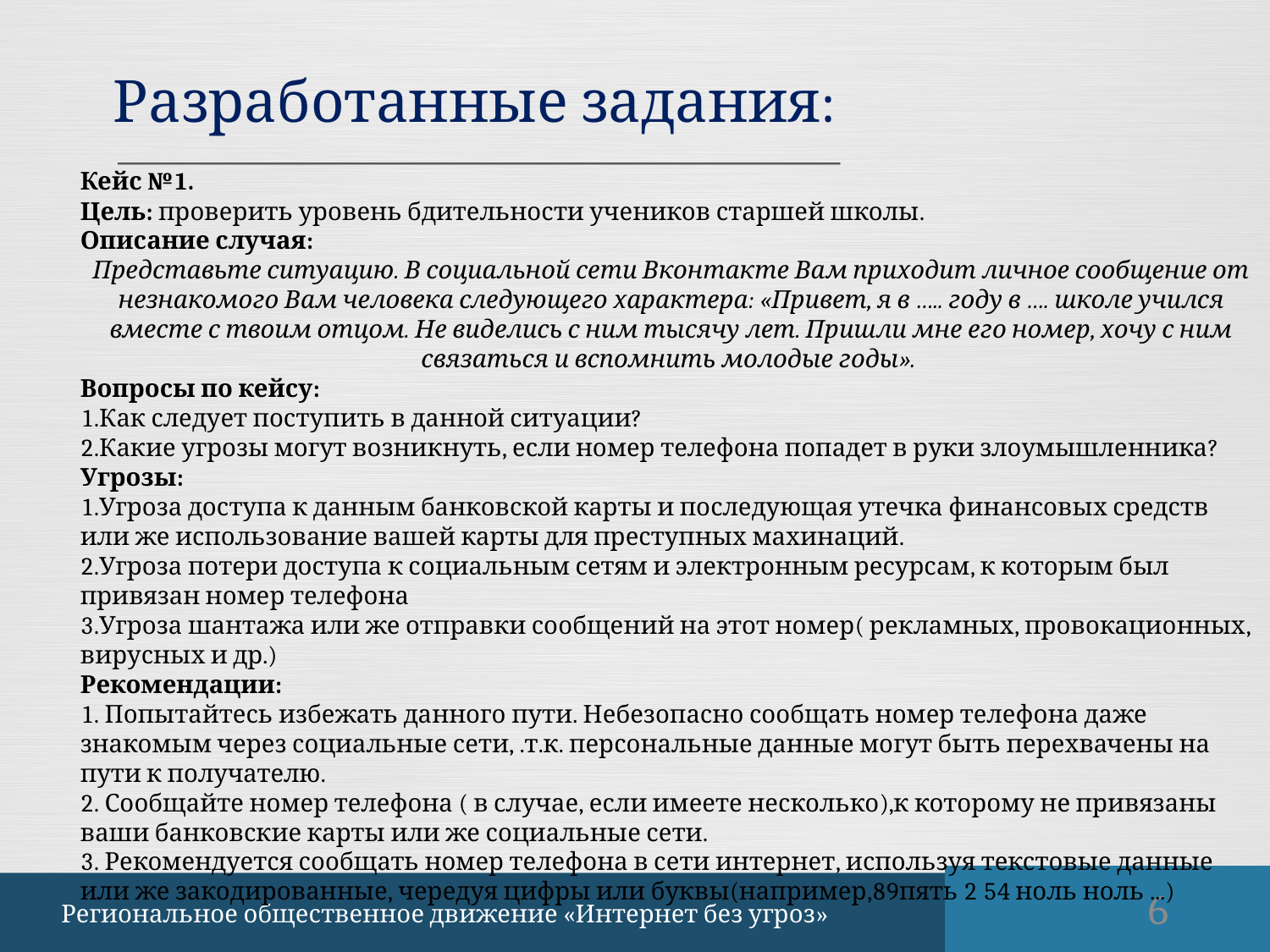

# Разработанные задания:
Кейс №1.
Цель: проверить уровень бдительности учеников старшей школы.
Описание случая:
Представьте ситуацию. В социальной сети Вконтакте Вам приходит личное сообщение от незнакомого Вам человека следующего характера: «Привет, я в ….. году в …. школе учился вместе с твоим отцом. Не виделись с ним тысячу лет. Пришли мне его номер, хочу с ним связаться и вспомнить молодые годы».
Вопросы по кейсу:
1.Как следует поступить в данной ситуации?
2.Какие угрозы могут возникнуть, если номер телефона попадет в руки злоумышленника?
Угрозы:
1.Угроза доступа к данным банковской карты и последующая утечка финансовых средств или же использование вашей карты для преступных махинаций.
2.Угроза потери доступа к социальным сетям и электронным ресурсам, к которым был привязан номер телефона
3.Угроза шантажа или же отправки сообщений на этот номер( рекламных, провокационных, вирусных и др.)
Рекомендации:
1. Попытайтесь избежать данного пути. Небезопасно сообщать номер телефона даже знакомым через социальные сети, .т.к. персональные данные могут быть перехвачены на пути к получателю.
2. Сообщайте номер телефона ( в случае, если имеете несколько),к которому не привязаны ваши банковские карты или же социальные сети.
3. Рекомендуется сообщать номер телефона в сети интернет, используя текстовые данные или же закодированные, чередуя цифры или буквы(например,89пять 2 54 ноль ноль ...)
6
Региональное общественное движение «Интернет без угроз»